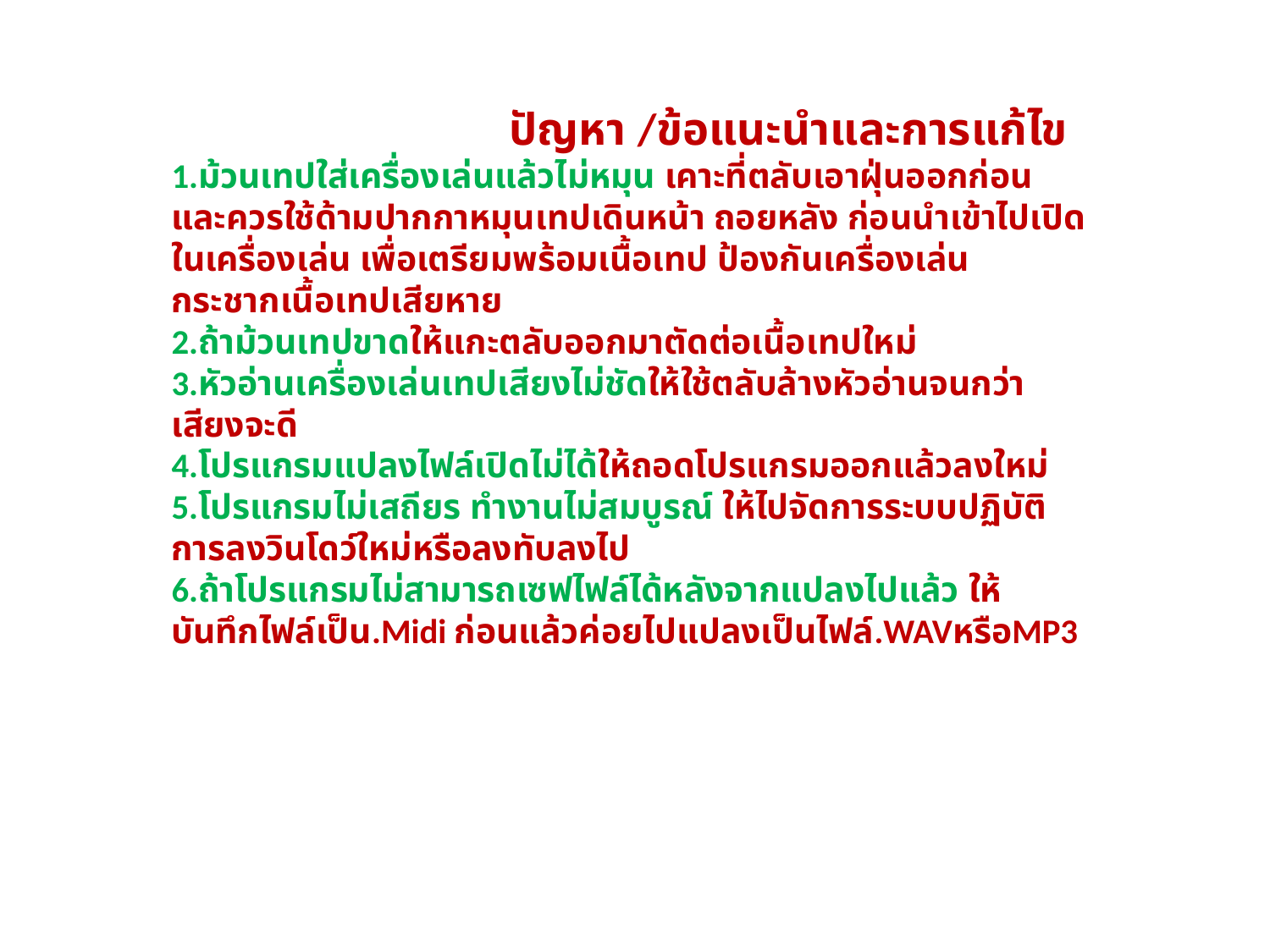

# ปัญหา /ข้อแนะนำและการแก้ไข 1.ม้วนเทปใส่เครื่องเล่นแล้วไม่หมุน เคาะที่ตลับเอาฝุ่นออกก่อน และควรใช้ด้ามปากกาหมุนเทปเดินหน้า ถอยหลัง ก่อนนำเข้าไปเปิดในเครื่องเล่น เพื่อเตรียมพร้อมเนื้อเทป ป้องกันเครื่องเล่น กระชากเนื้อเทปเสียหาย 2.ถ้าม้วนเทปขาดให้แกะตลับออกมาตัดต่อเนื้อเทปใหม่ 3.หัวอ่านเครื่องเล่นเทปเสียงไม่ชัดให้ใช้ตลับล้างหัวอ่านจนกว่าเสียงจะดี 4.โปรแกรมแปลงไฟล์เปิดไม่ได้ให้ถอดโปรแกรมออกแล้วลงใหม่ 5.โปรแกรมไม่เสถียร ทำงานไม่สมบูรณ์ ให้ไปจัดการระบบปฏิบัติการลงวินโดว์ใหม่หรือลงทับลงไป 6.ถ้าโปรแกรมไม่สามารถเซฟไฟล์ได้หลังจากแปลงไปแล้ว ให้บันทึกไฟล์เป็น.Midi ก่อนแล้วค่อยไปแปลงเป็นไฟล์.WAVหรือMP3